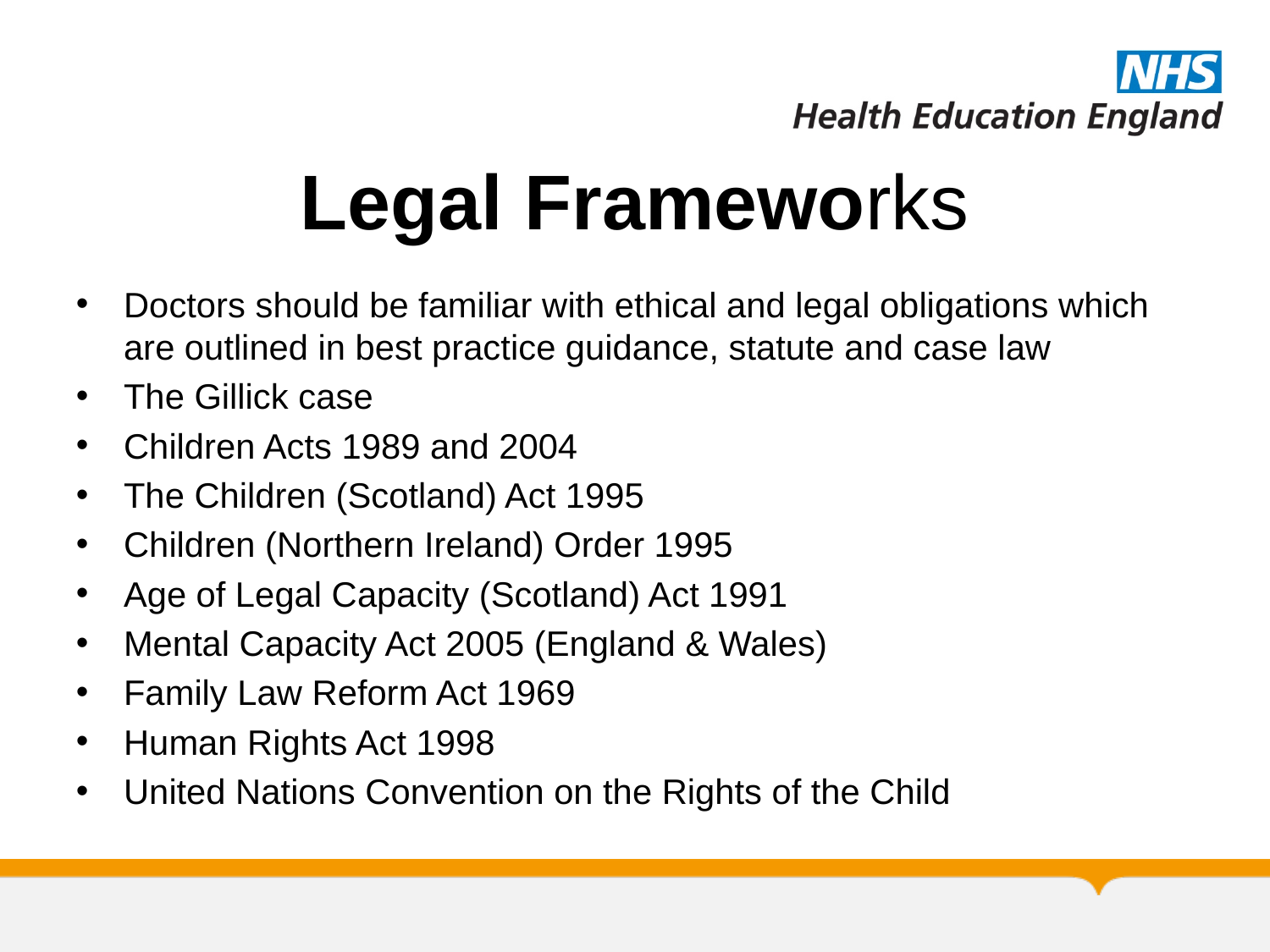

# Legal Frameworks
Doctors should be familiar with ethical and legal obligations which are outlined in best practice guidance, statute and case law
The Gillick case
Children Acts 1989 and 2004
The Children (Scotland) Act 1995
Children (Northern Ireland) Order 1995
Age of Legal Capacity (Scotland) Act 1991
Mental Capacity Act 2005 (England & Wales)
Family Law Reform Act 1969
Human Rights Act 1998
United Nations Convention on the Rights of the Child